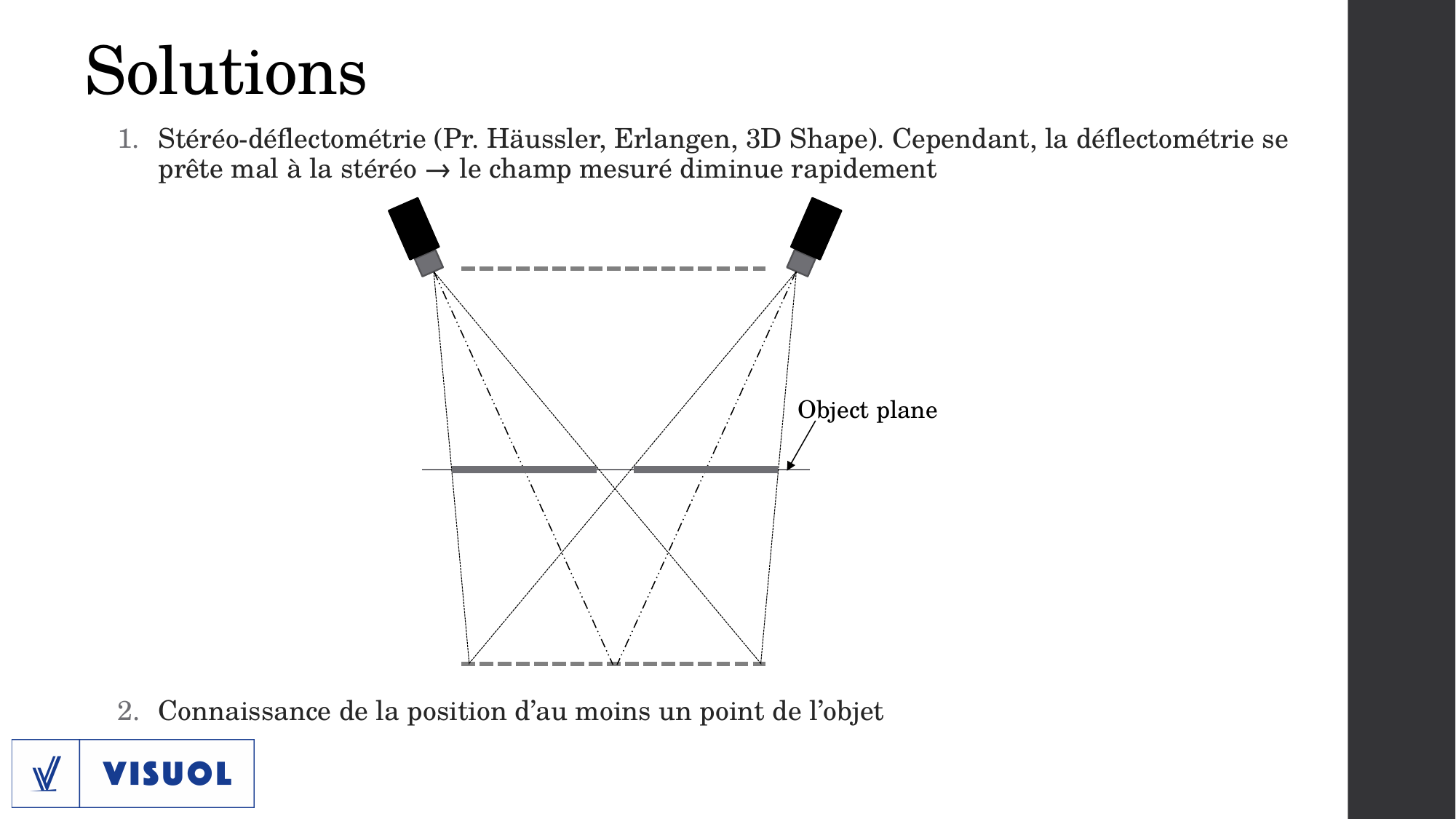

# Solutions
Stéréo-déflectométrie (Pr. Häussler, Erlangen, 3D Shape). Cependant, la déflectométrie se prête mal à la stéréo → le champ mesuré diminue rapidement
Connaissance de la position d’au moins un point de l’objet

Object plane